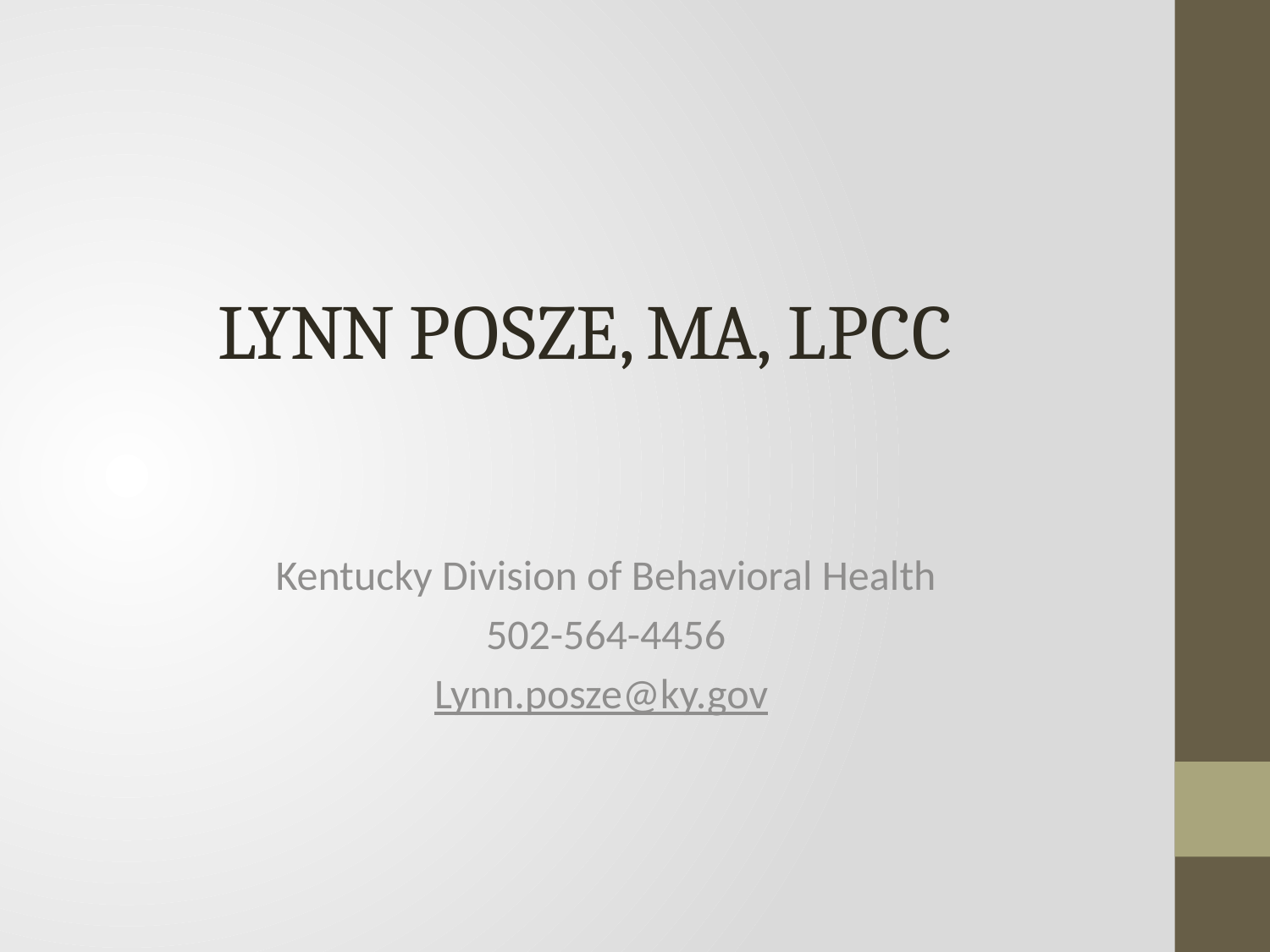

# Lynn Posze, MA, LPCC
Kentucky Division of Behavioral Health
502-564-4456
Lynn.posze@ky.gov